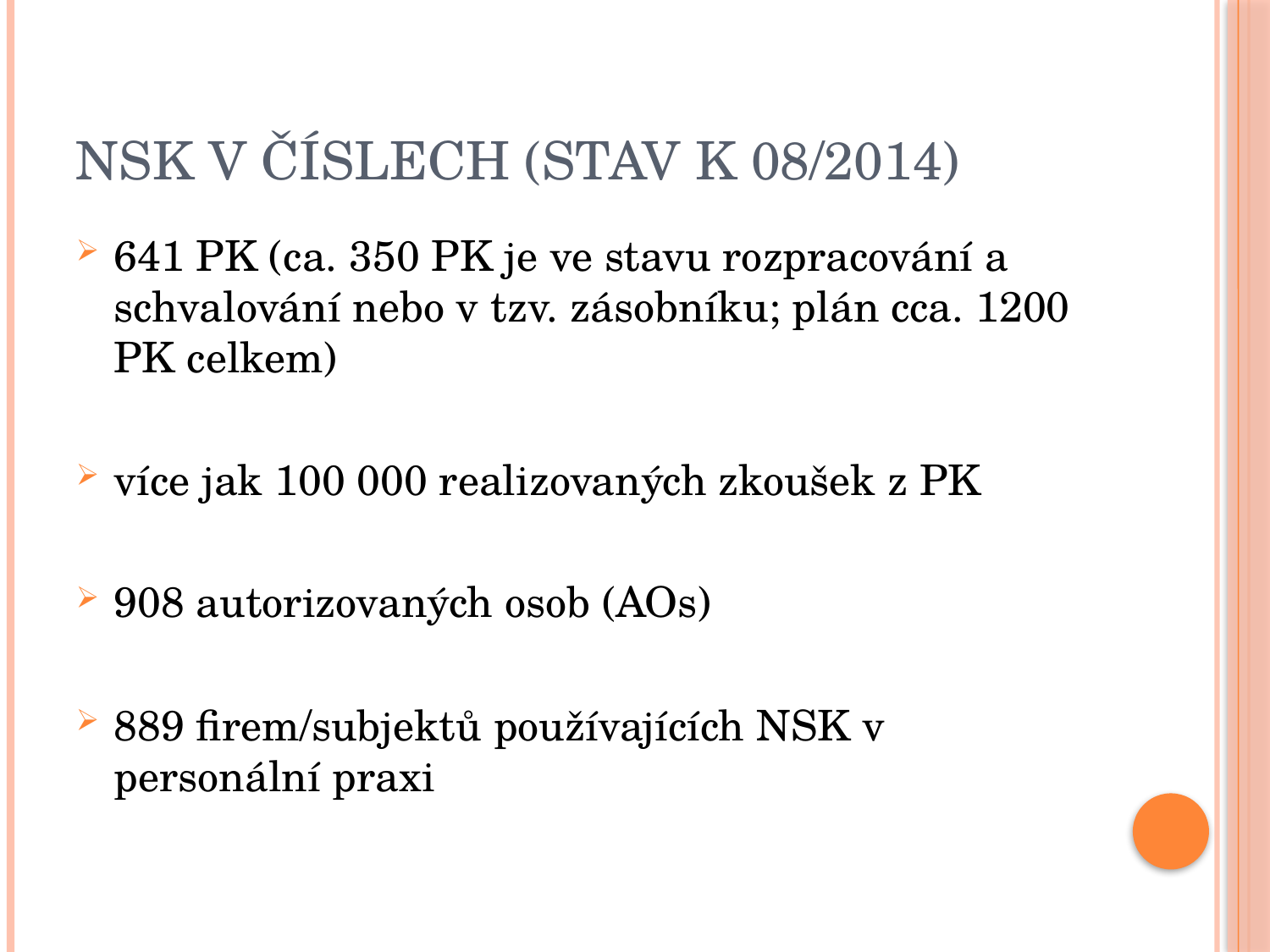

# NSK v číslech (stav k 08/2014)
641 PK (ca. 350 PK je ve stavu rozpracování a schvalování nebo v tzv. zásobníku; plán cca. 1200 PK celkem)

více jak 100 000 realizovaných zkoušek z PK

908 autorizovaných osob (AOs)

889 firem/subjektů používajících NSK v personální praxi